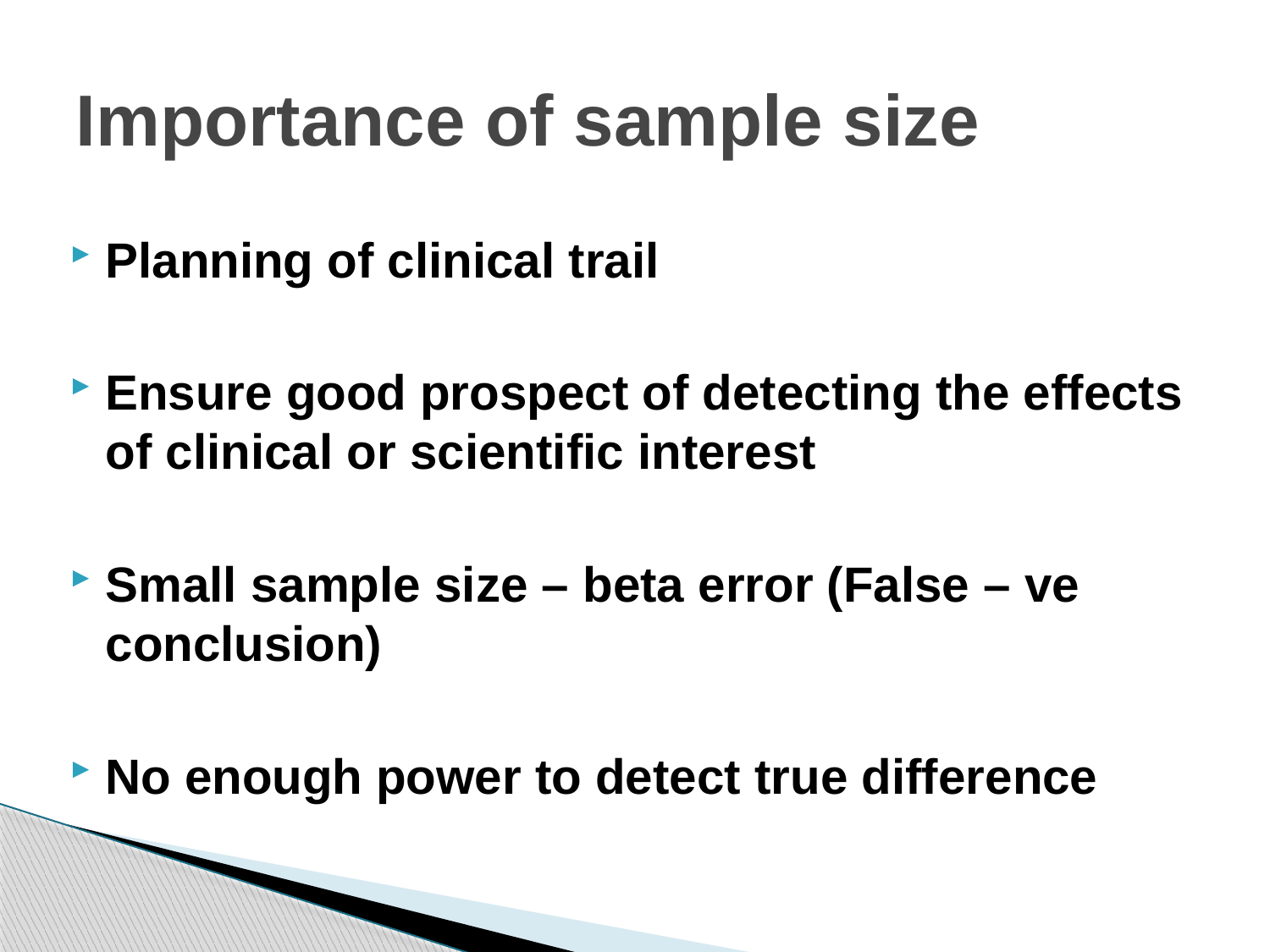

# Importance of sample size
Planning of clinical trail

Ensure good prospect of detecting the effects of clinical or scientific interest

Small sample size – beta error (False – ve conclusion)

No enough power to detect true difference